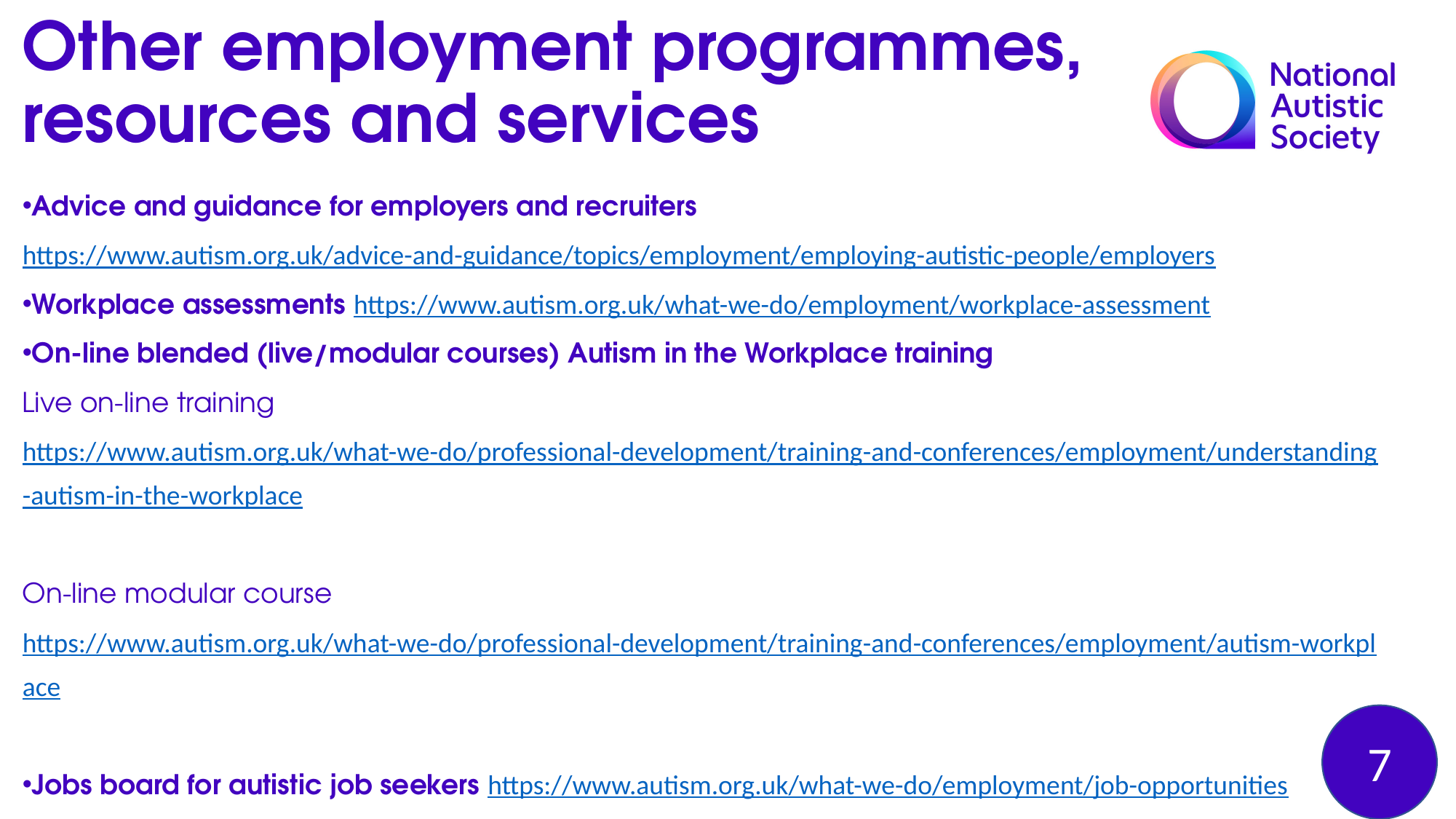

Other employment programmes, resources and services

Advice and guidance for employers and recruiters
https://www.autism.org.uk/advice-and-guidance/topics/employment/employing-autistic-people/employers
Workplace assessments https://www.autism.org.uk/what-we-do/employment/workplace-assessment
On-line blended (live/modular courses) Autism in the Workplace training
Live on-line training https://www.autism.org.uk/what-we-do/professional-development/training-and-conferences/employment/understanding-autism-in-the-workplace
On-line modular course https://www.autism.org.uk/what-we-do/professional-development/training-and-conferences/employment/autism-workplace
Jobs board for autistic job seekers https://www.autism.org.uk/what-we-do/employment/job-opportunities
Finding Employment - Free on-line resource for autistic jobseekers and employees https://www.autism.org.uk/what-we-do/professional-development/training-and-conferences/employment/finding-employment
7